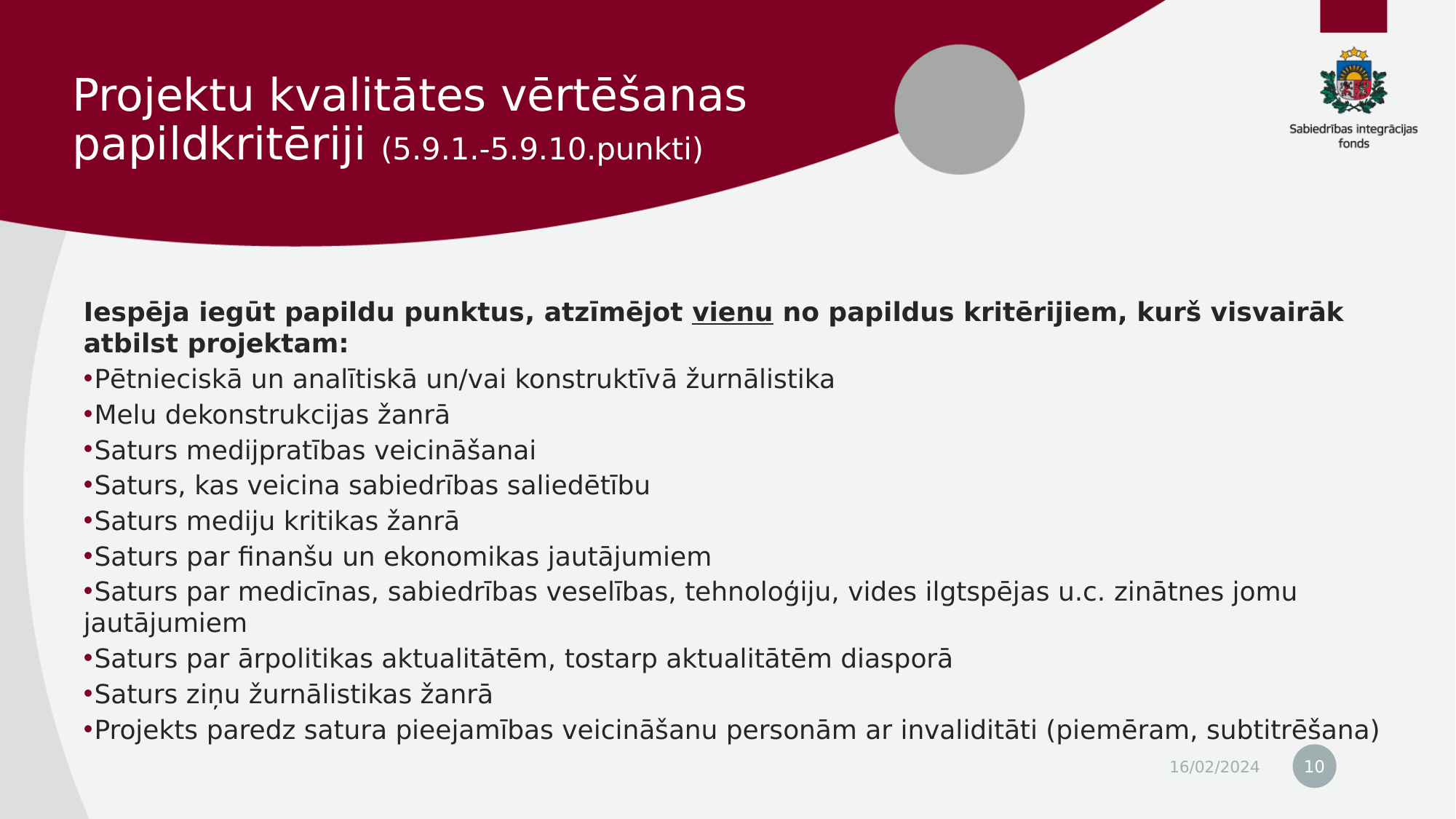

# Projektu kvalitātes vērtēšanas papildkritēriji (5.9.1.-5.9.10.punkti)

Iespēja iegūt papildu punktus, atzīmējot vienu no papildus kritērijiem, kurš visvairāk atbilst projektam:
 Pētnieciskā un analītiskā un/vai konstruktīvā žurnālistika
 Melu dekonstrukcijas žanrā
 Saturs medijpratības veicināšanai
 Saturs, kas veicina sabiedrības saliedētību
 Saturs mediju kritikas žanrā
 Saturs par finanšu un ekonomikas jautājumiem
 Saturs par medicīnas, sabiedrības veselības, tehnoloģiju, vides ilgtspējas u.c. zinātnes jomu jautājumiem
 Saturs par ārpolitikas aktualitātēm, tostarp aktualitātēm diasporā
 Saturs ziņu žurnālistikas žanrā
 Projekts paredz satura pieejamības veicināšanu personām ar invaliditāti (piemēram, subtitrēšana)
10
16/02/2024